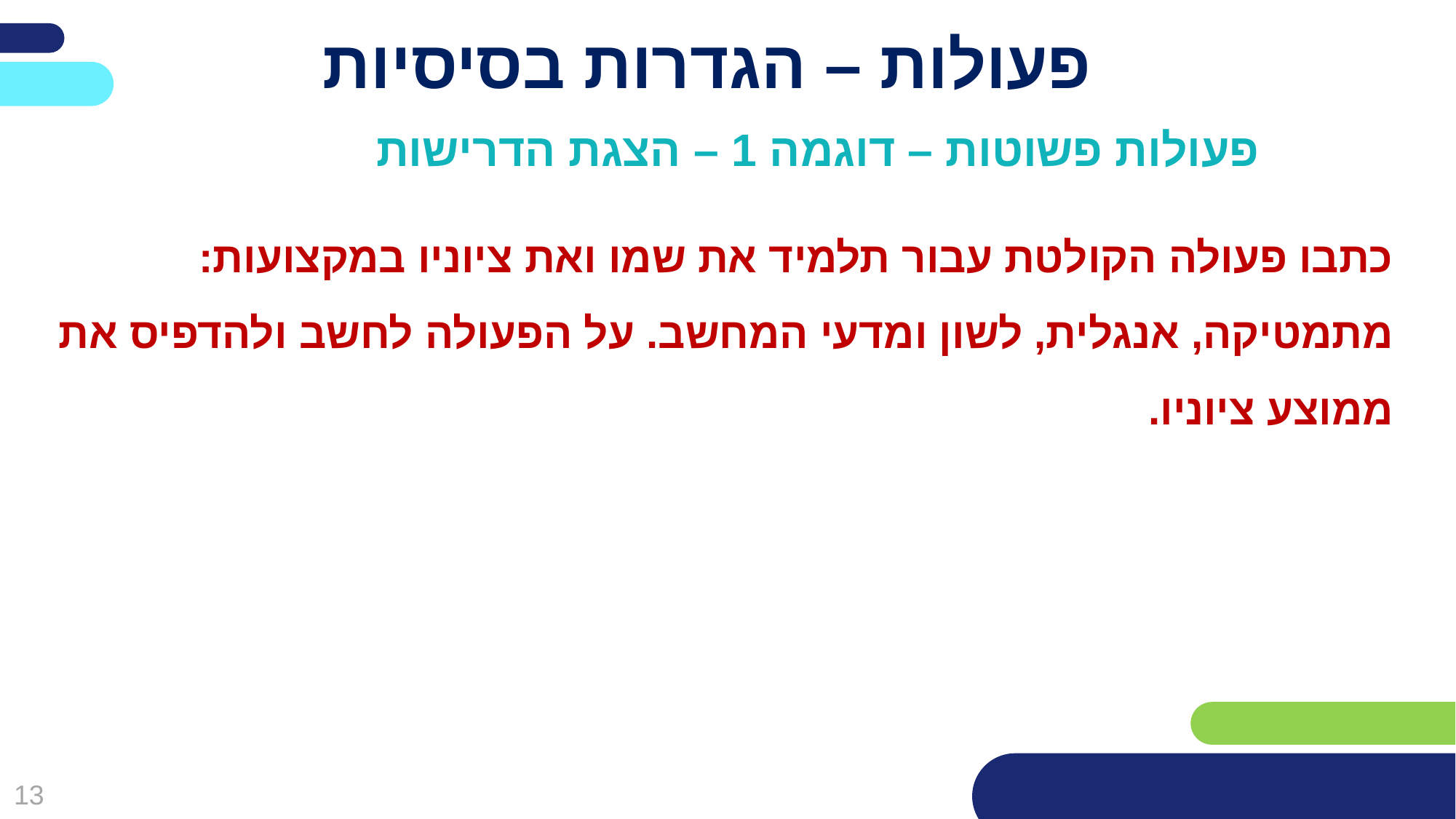

# פעולות – הגדרות בסיסיות
פעולות פשוטות – דוגמה 1 – הצגת הדרישות
כתבו פעולה הקולטת עבור תלמיד את שמו ואת ציוניו במקצועות: מתמטיקה, אנגלית, לשון ומדעי המחשב. על הפעולה לחשב ולהדפיס את ממוצע ציוניו.